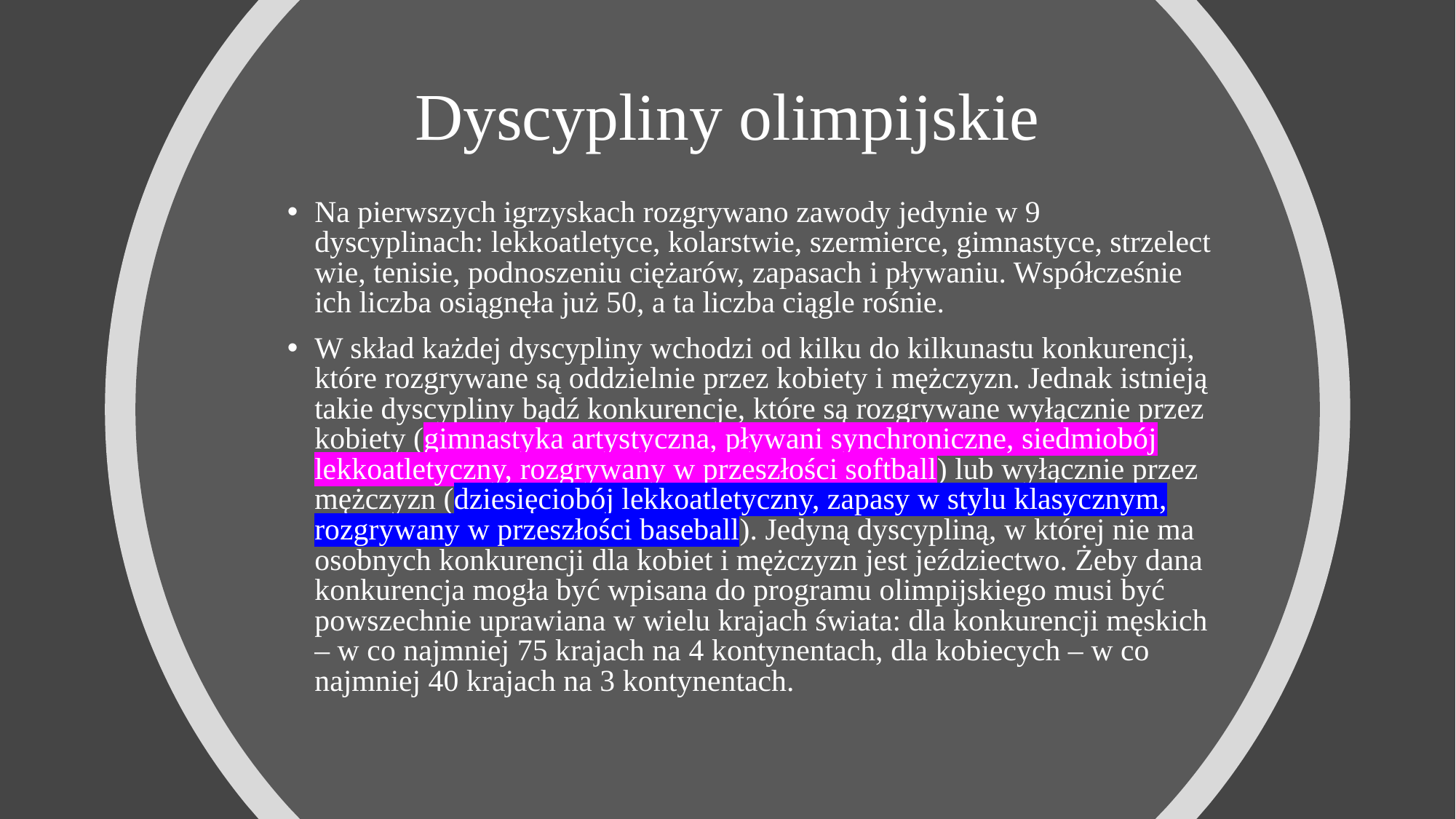

# Dyscypliny olimpijskie

Na pierwszych igrzyskach rozgrywano zawody jedynie w 9 dyscyplinach: lekkoatletyce, kolarstwie, szermierce, gimnastyce, strzelectwie, tenisie, podnoszeniu ciężarów, zapasach i pływaniu. Współcześnie ich liczba osiągnęła już 50, a ta liczba ciągle rośnie.
W skład każdej dyscypliny wchodzi od kilku do kilkunastu konkurencji, które rozgrywane są oddzielnie przez kobiety i mężczyzn. Jednak istnieją takie dyscypliny bądź konkurencje, które są rozgrywane wyłącznie przez kobiety (gimnastyka artystyczna, pływani synchroniczne, siedmiobój lekkoatletyczny, rozgrywany w przeszłości softball) lub wyłącznie przez mężczyzn (dziesięciobój lekkoatletyczny, zapasy w stylu klasycznym, rozgrywany w przeszłości baseball). Jedyną dyscypliną, w której nie ma osobnych konkurencji dla kobiet i mężczyzn jest jeździectwo. Żeby dana konkurencja mogła być wpisana do programu olimpijskiego musi być powszechnie uprawiana w wielu krajach świata: dla konkurencji męskich – w co najmniej 75 krajach na 4 kontynentach, dla kobiecych – w co najmniej 40 krajach na 3 kontynentach.